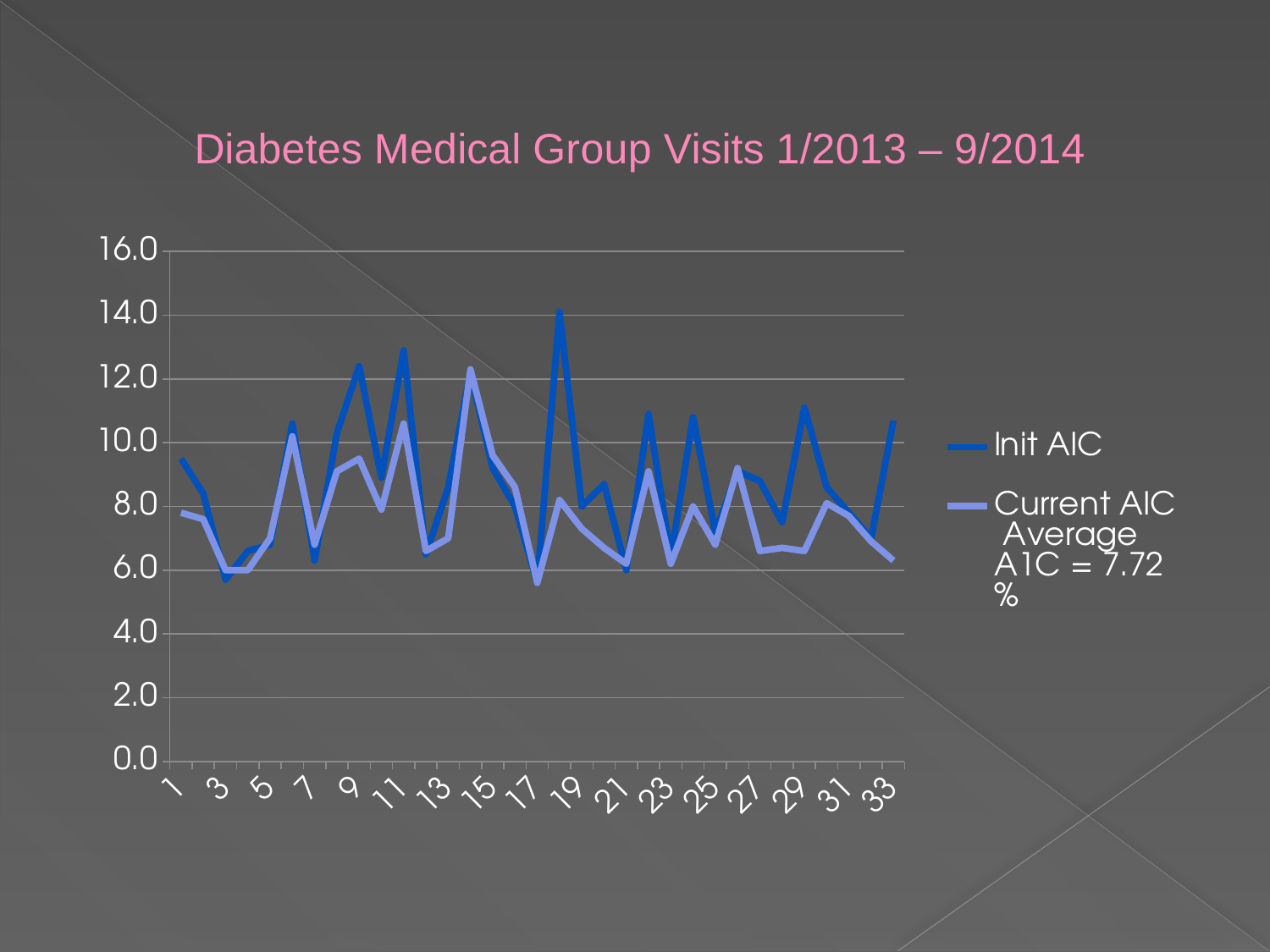

### Chart

| Category | Init AIC | Current AIC   Average A1C = 7.72 % |
|---|---|---|